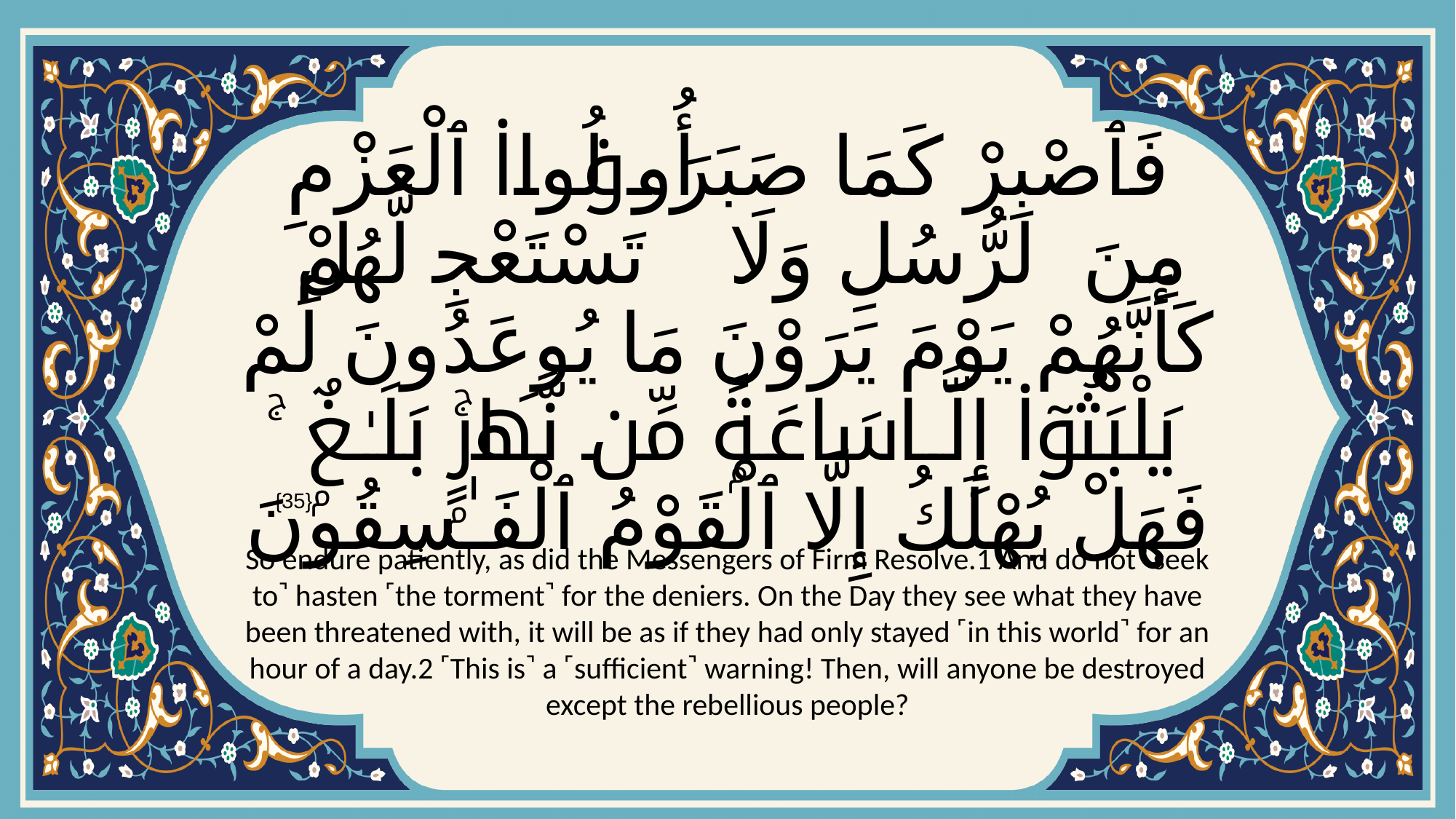

# فَٱصْبِرْ كَمَا صَبَرَ أُو۟لُوا۟ ٱلْعَزْمِ مِنَ ٱلرُّسُلِ وَلَا تَسْتَعْجِل لَّهُمْ ۚ كَأَنَّهُمْ يَوْمَ يَرَوْنَ مَا يُوعَدُونَ لَمْ يَلْبَثُوٓا۟ إِلَّا سَاعَةًۭ مِّن نَّهَارٍۭۚ بَلَـٰغٌۭ ۚ فَهَلْ يُهْلَكُ إِلَّا ٱلْقَوْمُ ٱلْفَـٰسِقُونَ
{35}
So endure patiently, as did the Messengers of Firm Resolve.1 And do not ˹seek to˺ hasten ˹the torment˺ for the deniers. On the Day they see what they have been threatened with, it will be as if they had only stayed ˹in this world˺ for an hour of a day.2 ˹This is˺ a ˹sufficient˺ warning! Then, will anyone be destroyed except the rebellious people?